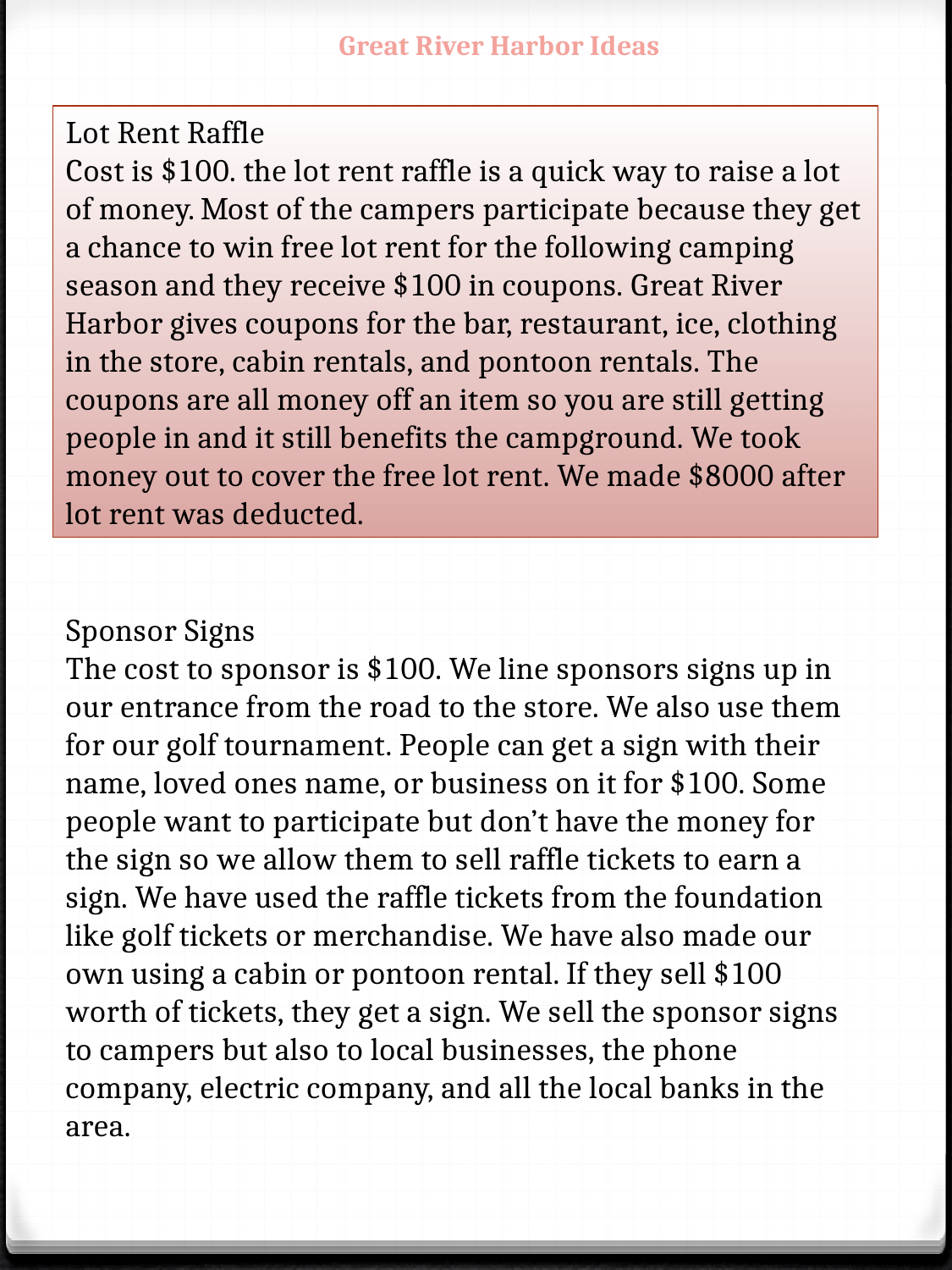

Great River Harbor Ideas
Lot Rent Raffle
Cost is $100. the lot rent raffle is a quick way to raise a lot of money. Most of the campers participate because they get a chance to win free lot rent for the following camping season and they receive $100 in coupons. Great River Harbor gives coupons for the bar, restaurant, ice, clothing in the store, cabin rentals, and pontoon rentals. The coupons are all money off an item so you are still getting people in and it still benefits the campground. We took money out to cover the free lot rent. We made $8000 after lot rent was deducted.
Sponsor Signs
The cost to sponsor is $100. We line sponsors signs up in our entrance from the road to the store. We also use them for our golf tournament. People can get a sign with their name, loved ones name, or business on it for $100. Some people want to participate but don’t have the money for the sign so we allow them to sell raffle tickets to earn a sign. We have used the raffle tickets from the foundation like golf tickets or merchandise. We have also made our own using a cabin or pontoon rental. If they sell $100 worth of tickets, they get a sign. We sell the sponsor signs to campers but also to local businesses, the phone company, electric company, and all the local banks in the area.